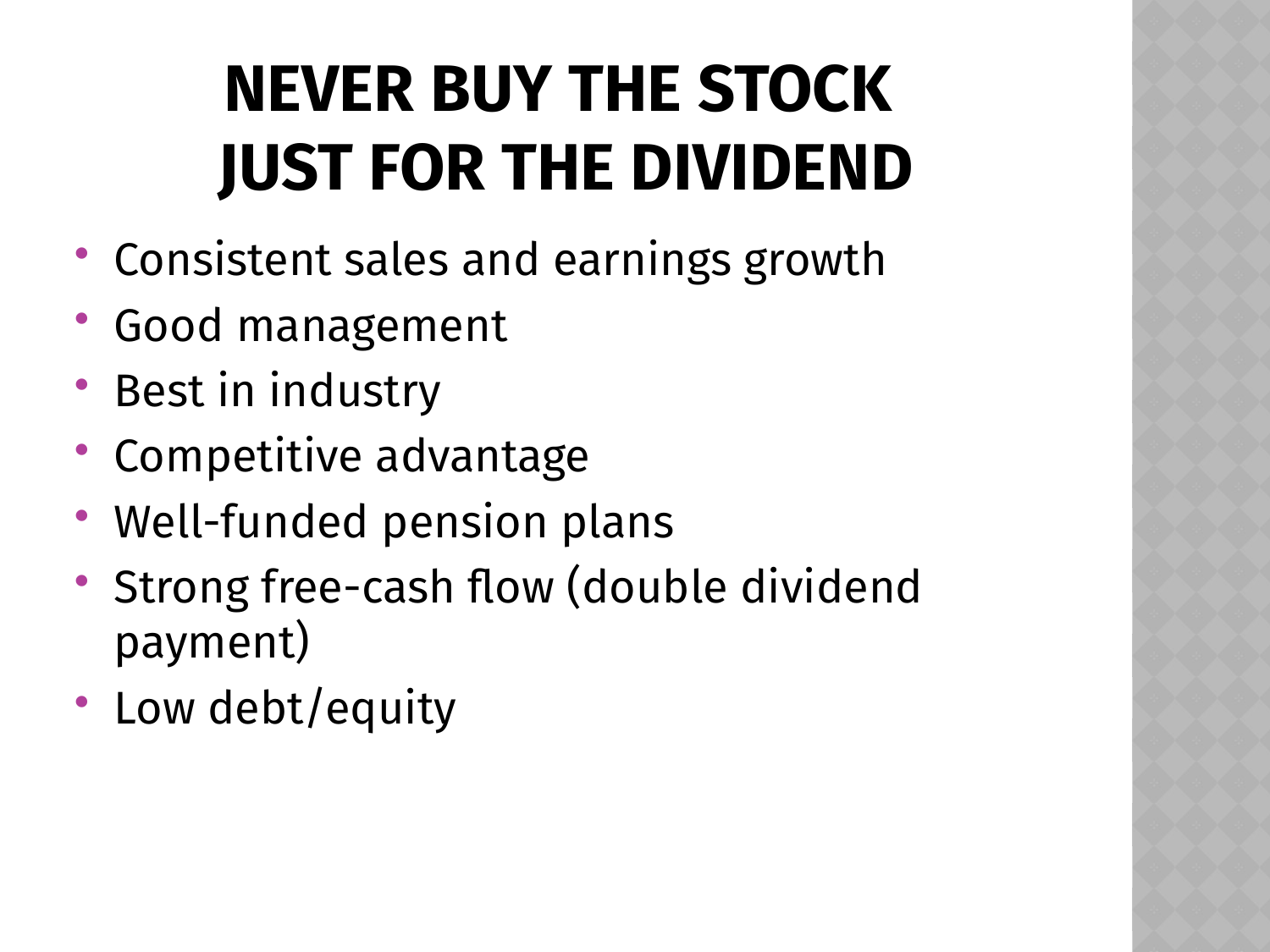

# NEVER BUY THE STOCK JUST FOR THE DIVIDEND
Consistent sales and earnings growth
Good management
Best in industry
Competitive advantage
Well-funded pension plans
Strong free-cash flow (double dividend payment)
Low debt/equity